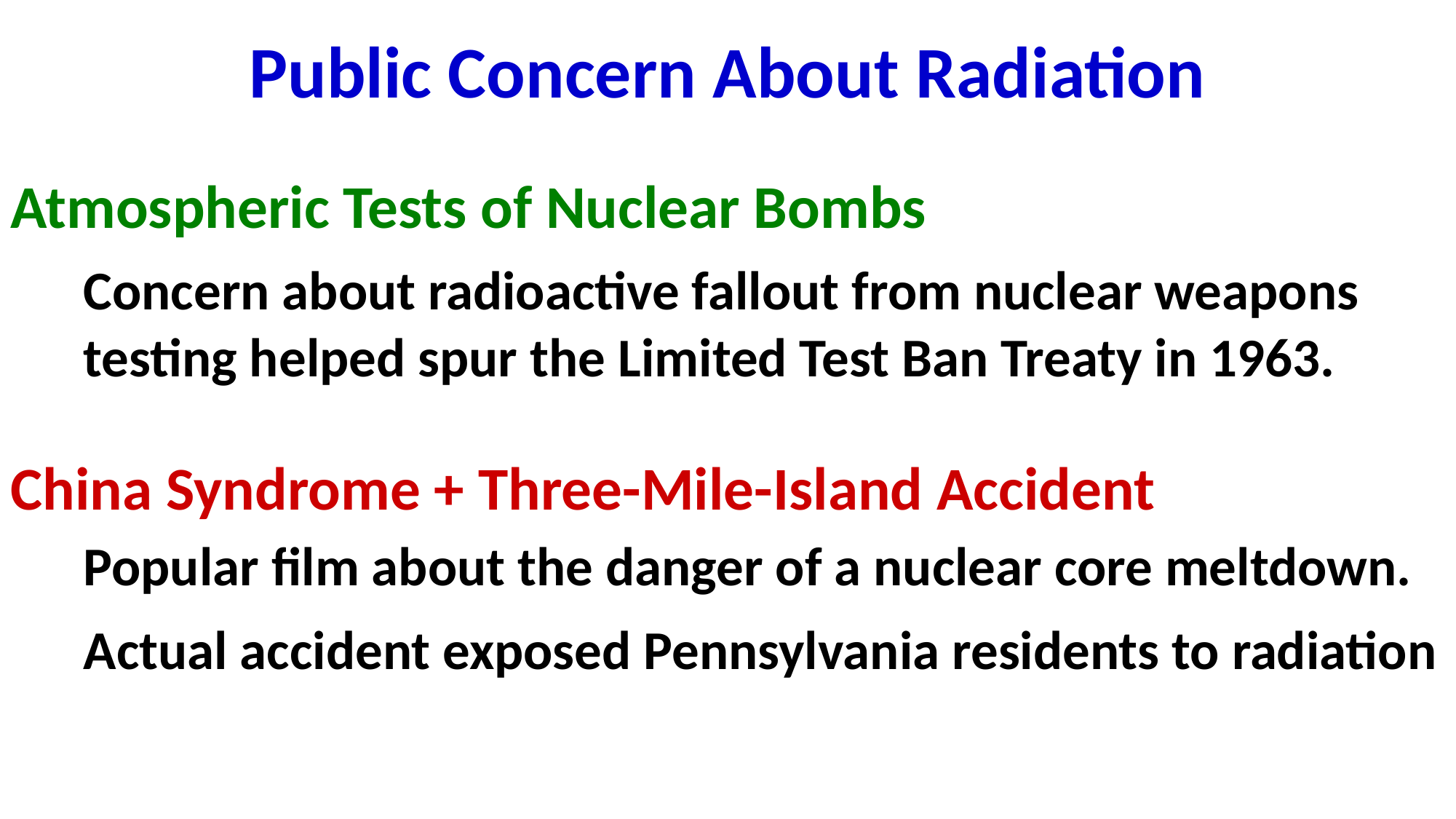

Public Concern About Radiation
Atmospheric Tests of Nuclear Bombs
	Concern about radioactive fallout from nuclear weapons testing helped spur the Limited Test Ban Treaty in 1963.

China Syndrome + Three-Mile-Island Accident
	Popular film about the danger of a nuclear core meltdown.
	Actual accident exposed Pennsylvania residents to radiation